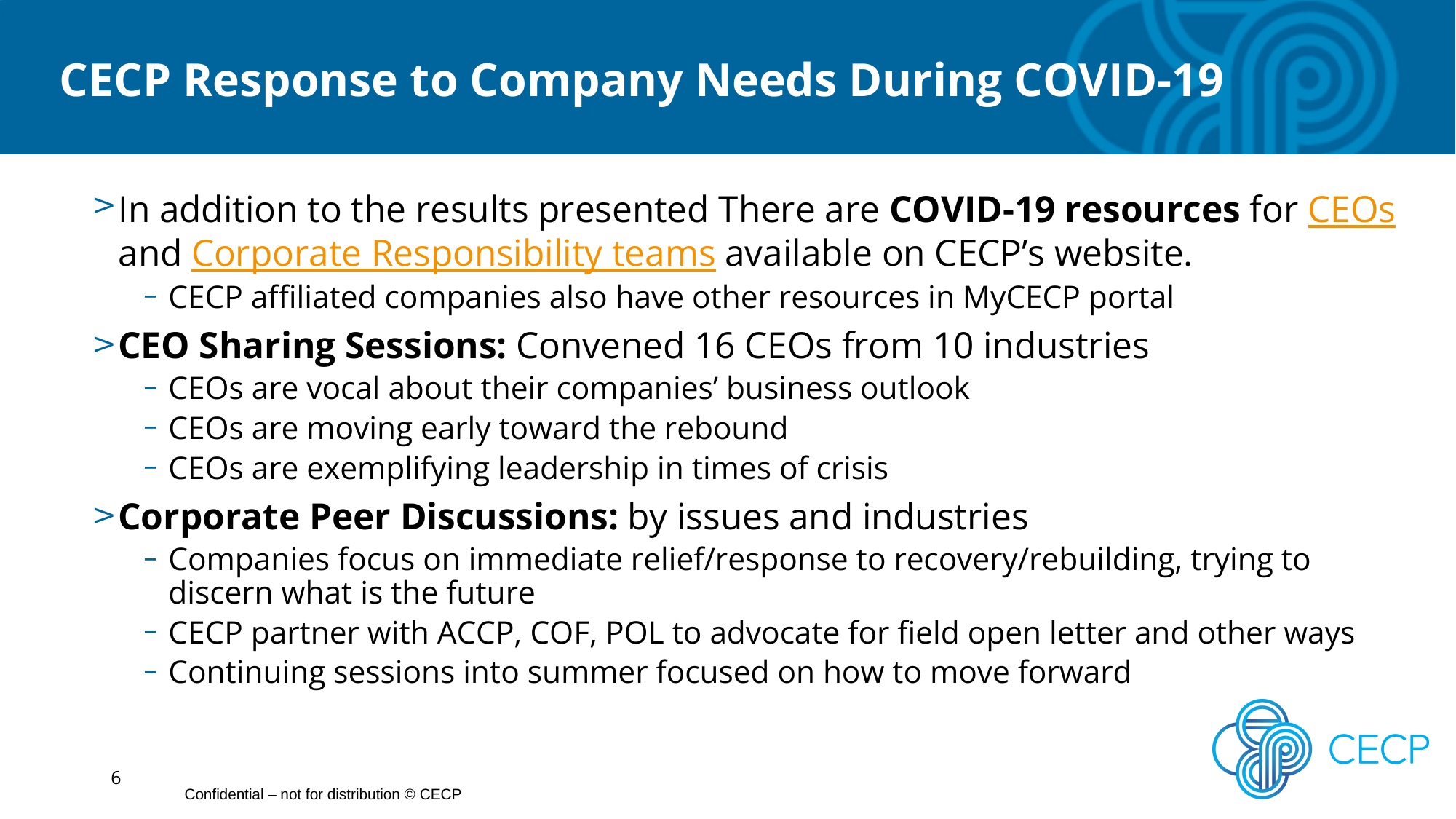

# CECP Response to Company Needs During COVID-19
In addition to the results presented There are COVID-19 resources for CEOs and Corporate Responsibility teams available on CECP’s website.
CECP affiliated companies also have other resources in MyCECP portal
CEO Sharing Sessions: Convened 16 CEOs from 10 industries
CEOs are vocal about their companies’ business outlook
CEOs are moving early toward the rebound
CEOs are exemplifying leadership in times of crisis
Corporate Peer Discussions: by issues and industries
Companies focus on immediate relief/response to recovery/rebuilding, trying to discern what is the future
CECP partner with ACCP, COF, POL to advocate for field open letter and other ways
Continuing sessions into summer focused on how to move forward

6